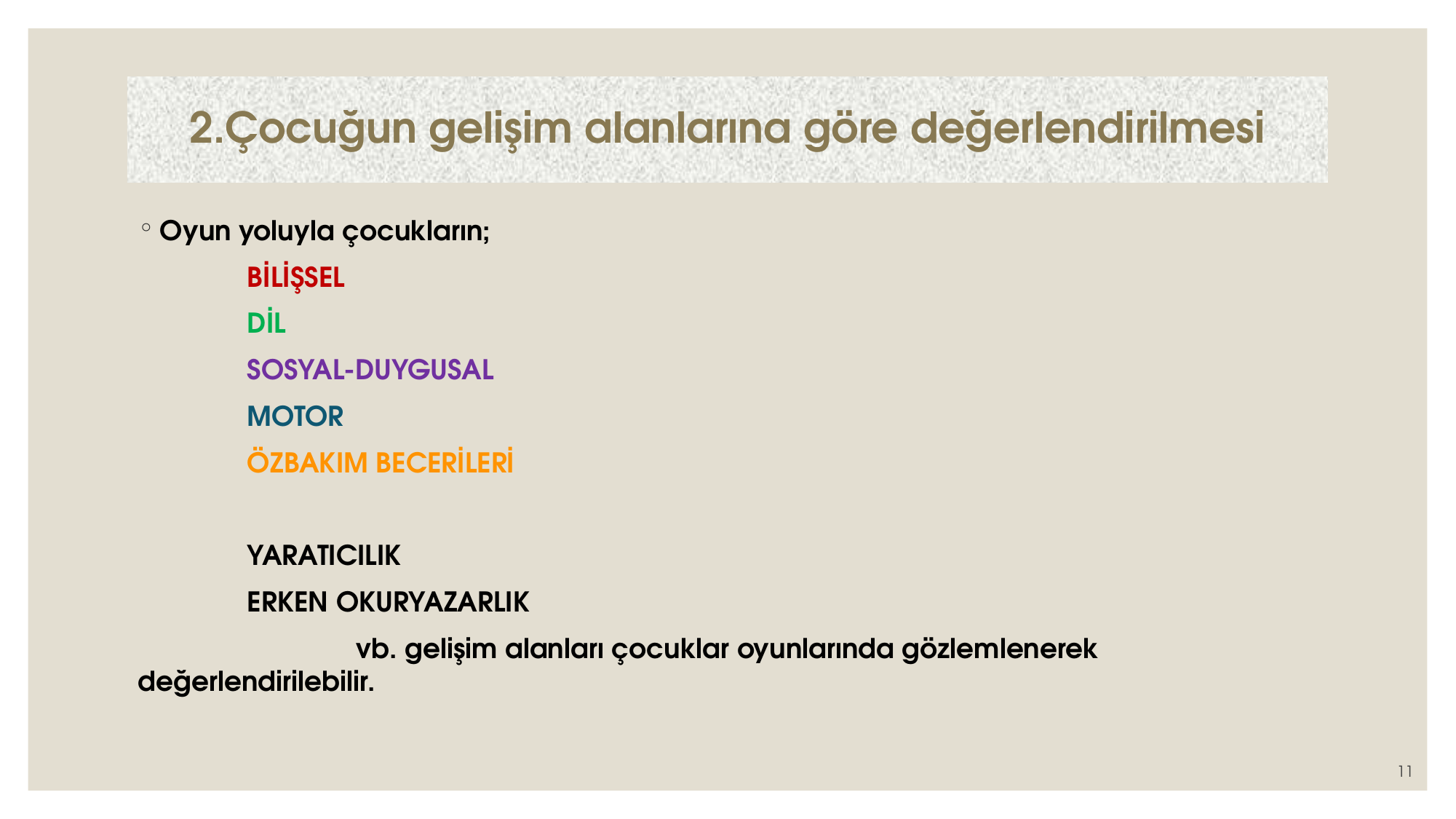

# 2.Çocuğun gelişim alanlarına göre değerlendirilmesi
Oyun yoluyla çocukların;
	BİLİŞSEL
	DİL
	SOSYAL-DUYGUSAL
	MOTOR
	ÖZBAKIM BECERİLERİ

	YARATICILIK
	ERKEN OKURYAZARLIK
		vb. gelişim alanları çocuklar oyunlarında gözlemlenerek değerlendirilebilir.

11